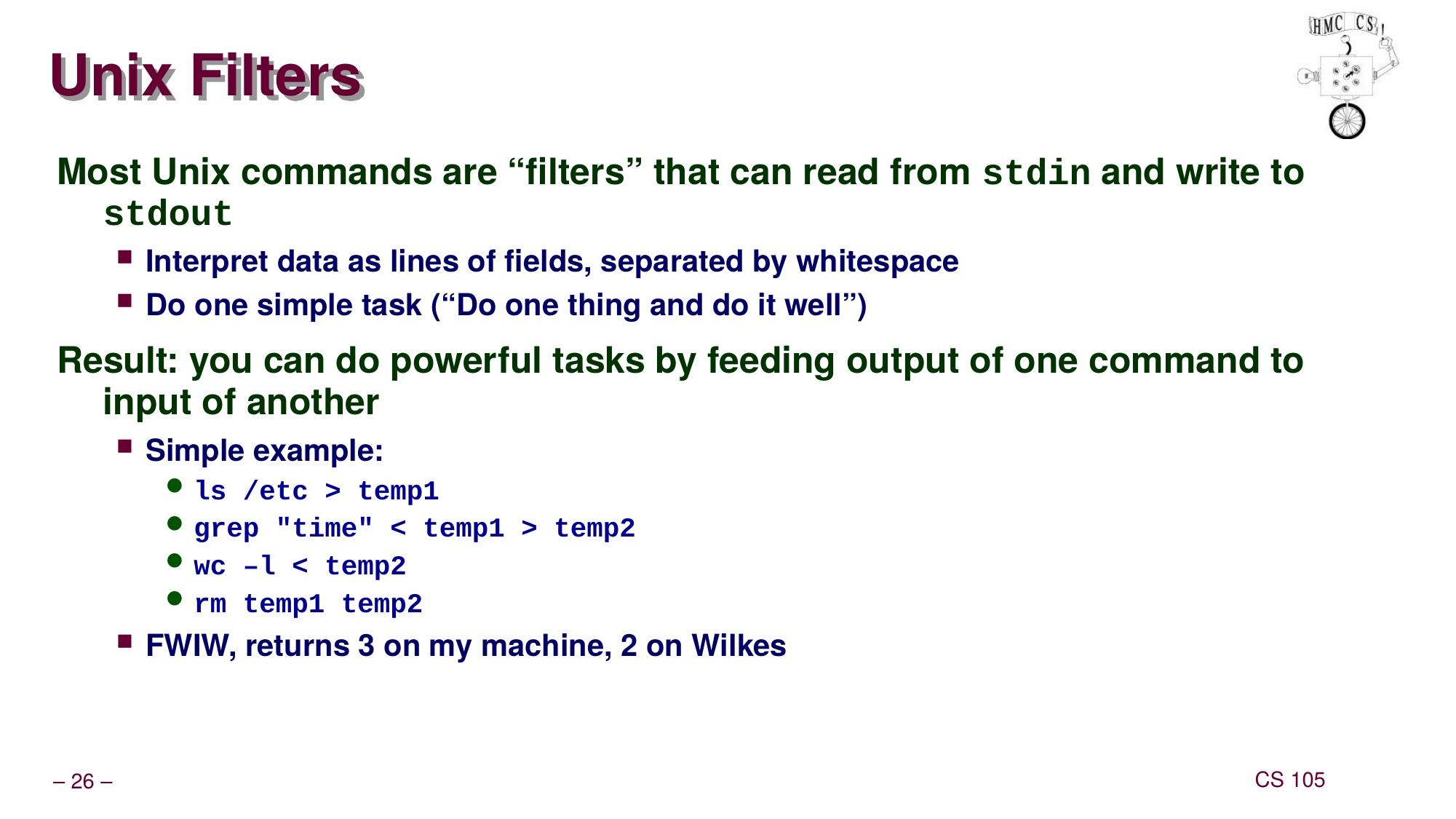

# Unix Filters
Most Unix commands are “filters” that can read from stdin and write to stdout
Interpret data as lines of fields, separated by whitespace
Do one simple task (“Do one thing and do it well”)
Result: you can do powerful tasks by feeding output of one command to input of another
Simple example:
ls /etc > temp1
grep "time" < temp1 > temp2
wc –l < temp2
rm temp1 temp2
FWIW, returns 3 on my machine, 2 on Wilkes